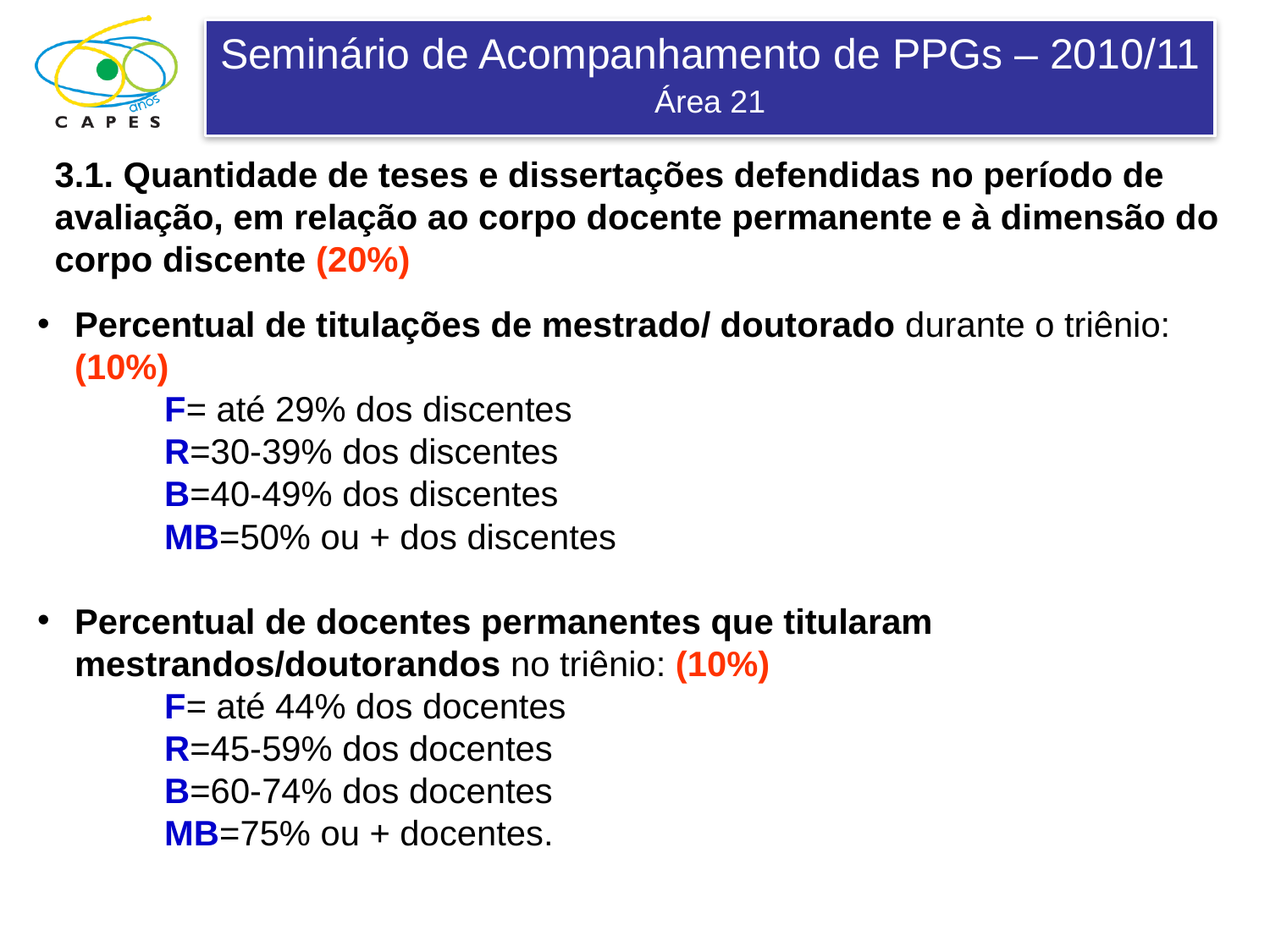

3.1. Quantidade de teses e dissertações defendidas no período de avaliação, em relação ao corpo docente permanente e à dimensão do corpo discente (20%)

Percentual de titulações de mestrado/ doutorado durante o triênio: (10%)
	F= até 29% dos discentes
	R=30-39% dos discentes
	B=40-49% dos discentes
	MB=50% ou + dos discentes

Percentual de docentes permanentes que titularam mestrandos/doutorandos no triênio: (10%)
	F= até 44% dos docentes
	R=45-59% dos docentes
	B=60-74% dos docentes
	MB=75% ou + docentes.